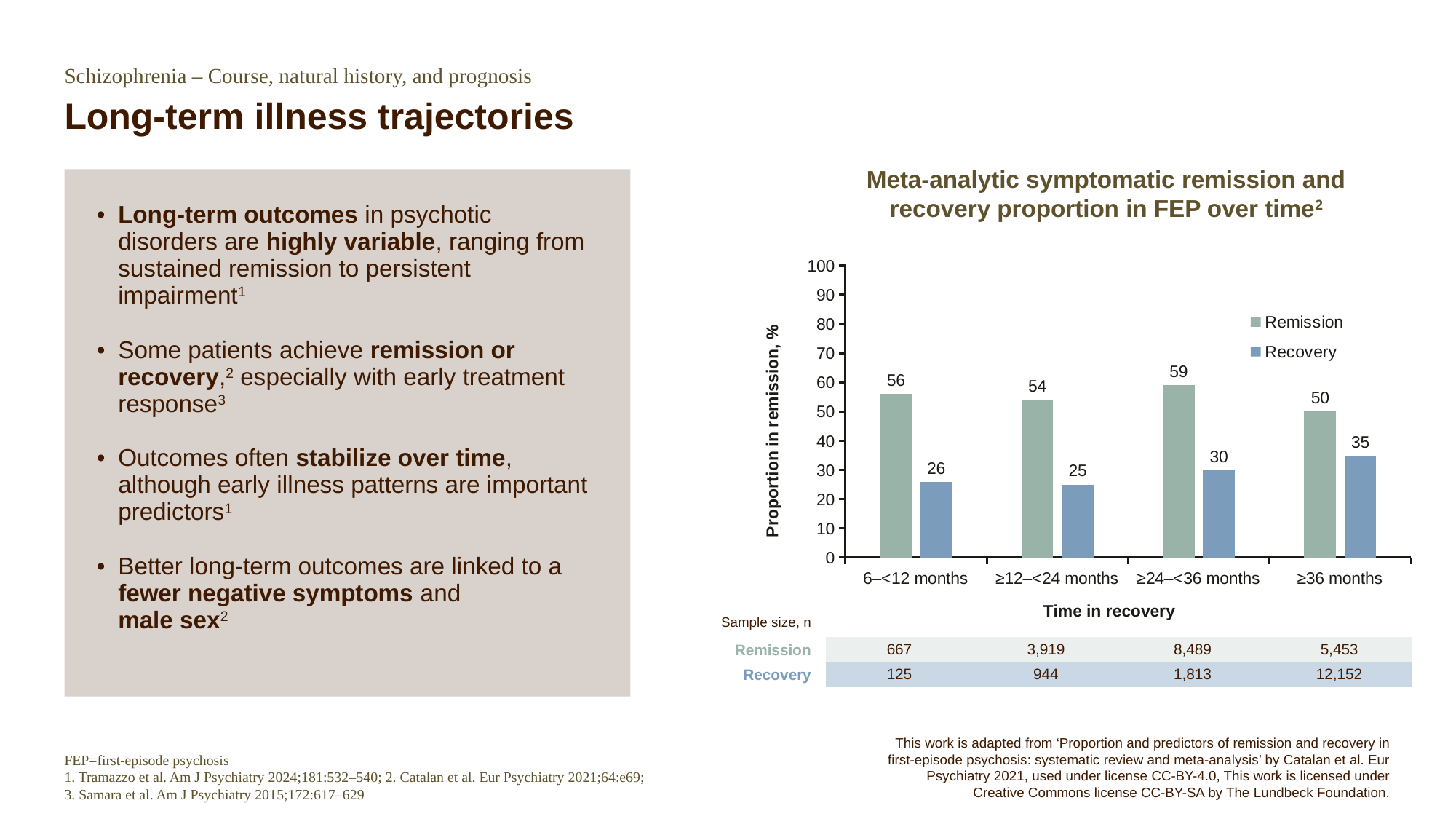

Schizophrenia – Course, natural history, and prognosis
# Long-term illness trajectories
Meta-analytic symptomatic remission and recovery proportion in FEP over time2
Long-term outcomes in psychotic disorders are highly variable, ranging from sustained remission to persistent impairment1
Some patients achieve remission or recovery,2 especially with early treatment response3
Outcomes often stabilize over time, although early illness patterns are important predictors1
Better long-term outcomes are linked to a fewer negative symptoms and
male sex2

### Chart

| Category | Remission | Recovery |
|---|---|---|
| 6–<12 months | 56.0 | 26.0 |
| ≥12–<24 months | 54.0 | 25.0 |
| ≥24–<36 months | 59.0 | 30.0 |
| ≥36 months | 50.0 | 35.0 |
Sample size, n
Remission
| 667 | 3,919 | 8,489 | 5,453 |
| --- | --- | --- | --- |
| 125 | 944 | 1,813 | 12,152 |
Recovery
FEP=first-episode psychosis
1. Tramazzo et al. Am J Psychiatry 2024;181:532–540; 2. Catalan et al. Eur Psychiatry 2021;64:e69;
3. Samara et al. Am J Psychiatry 2015;172:617–629
This work is adapted from ‘Proportion and predictors of remission and recovery in first-episode psychosis: systematic review and meta-analysis’ by Catalan et al. Eur Psychiatry 2021, used under license CC-BY-4.0, This work is licensed under Creative Commons license CC-BY-SA by The Lundbeck Foundation.